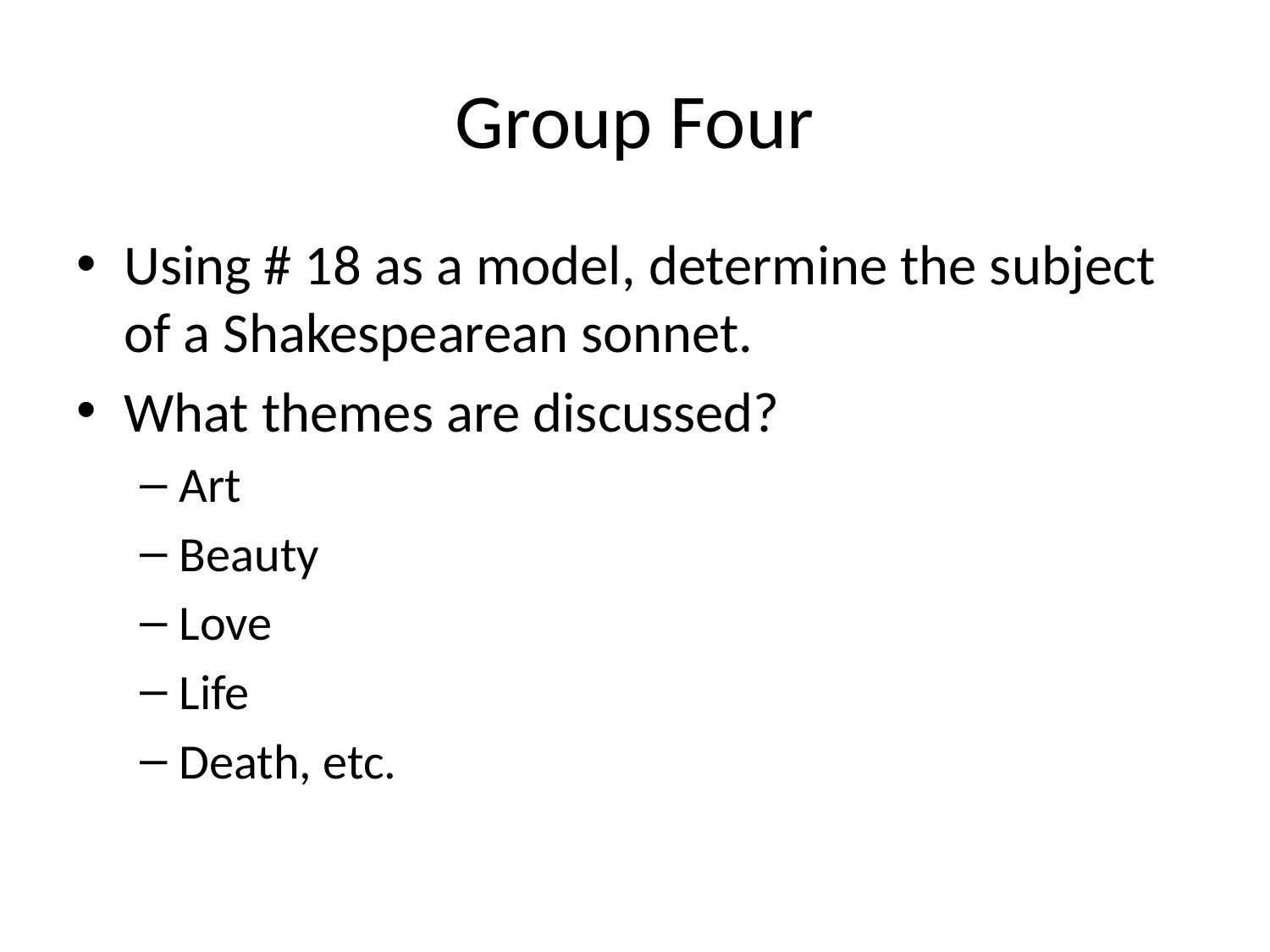

# Group Four
Using # 18 as a model, determine the subject of a Shakespearean sonnet.
What themes are discussed?
Art
Beauty
Love
Life
Death, etc.